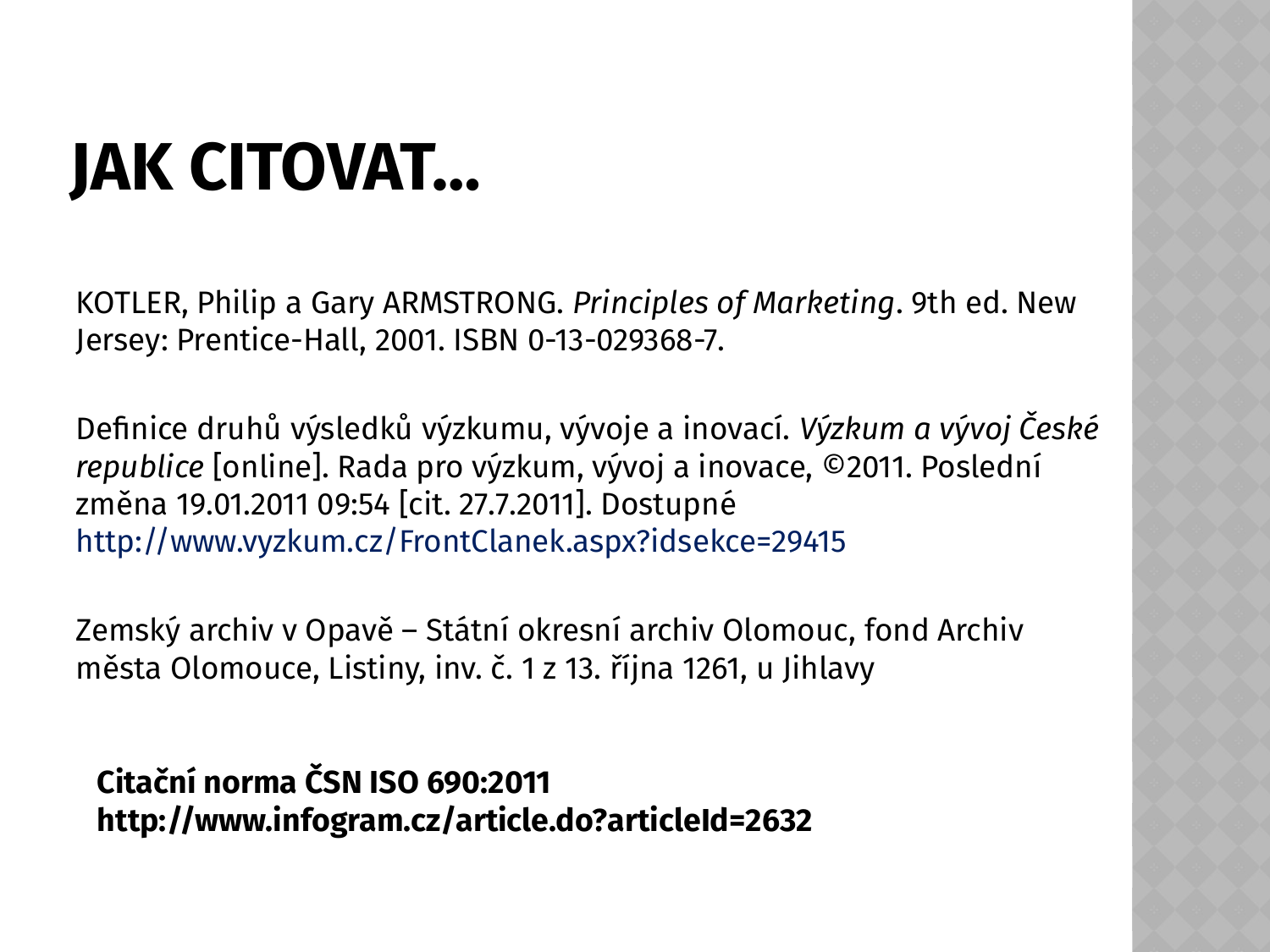

# Jak citovat…
KOTLER, Philip a Gary ARMSTRONG. Principles of Marketing. 9th ed. New Jersey: Prentice-Hall, 2001. ISBN 0-13-029368-7.

Definice druhů výsledků výzkumu, vývoje a inovací. Výzkum a vývoj České republice [online]. Rada pro výzkum, vývoj a inovace, ©2011. Poslední změna 19.01.2011 09:54 [cit. 27.7.2011]. Dostupné http://www.vyzkum.cz/FrontClanek.aspx?idsekce=29415

Zemský archiv v Opavě – Státní okresní archiv Olomouc, fond Archiv města Olomouce, Listiny, inv. č. 1 z 13. října 1261, u Jihlavy
Citační norma ČSN ISO 690:2011
http://www.infogram.cz/article.do?articleId=2632